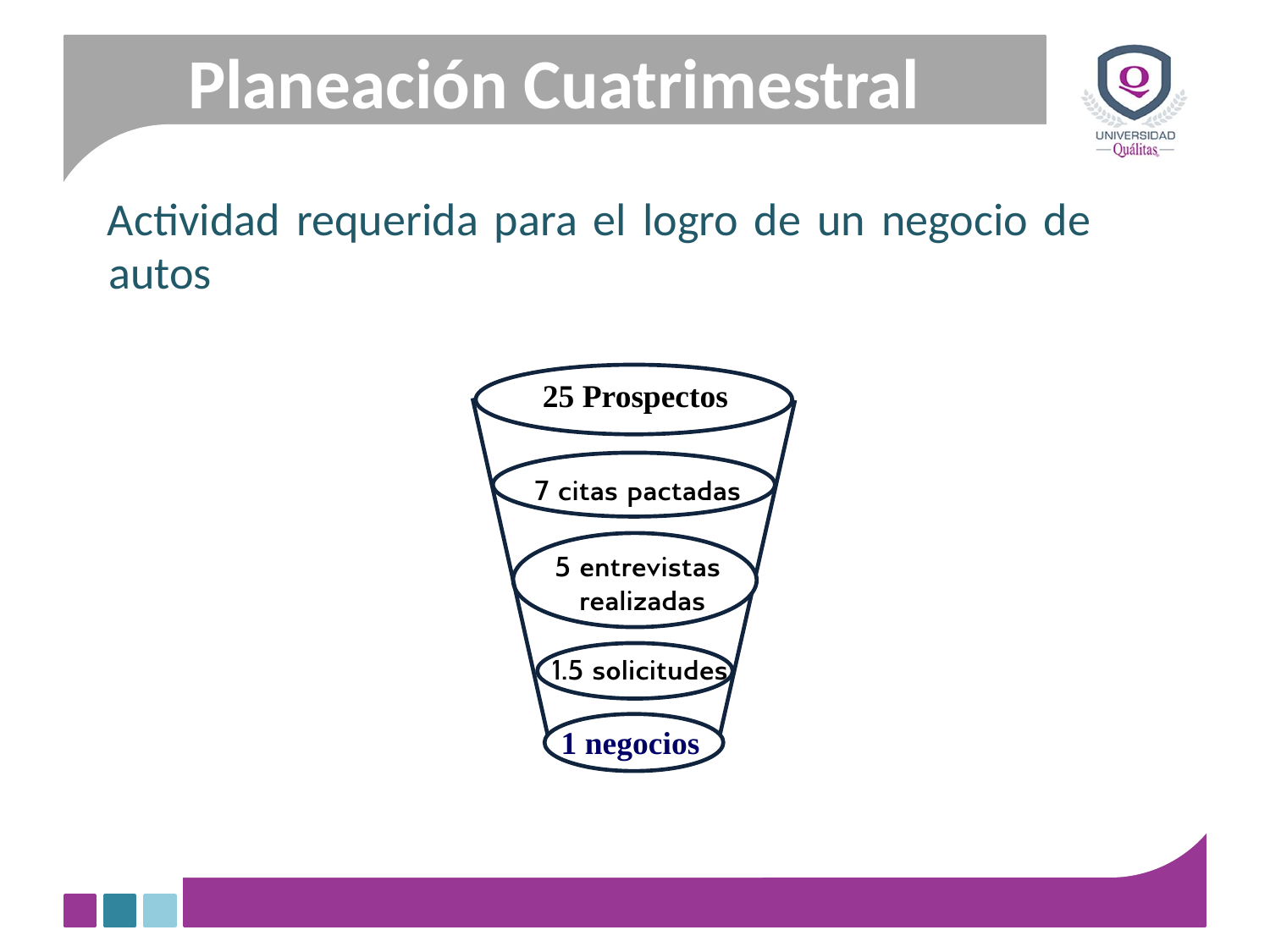

Planeación Cuatrimestral
Actividad requerida para el logro de un negocio de autos

 25 Prospectos

7 citas pactadas

5 entrevistas
realizadas

1.5 solicitudes

1 negocios